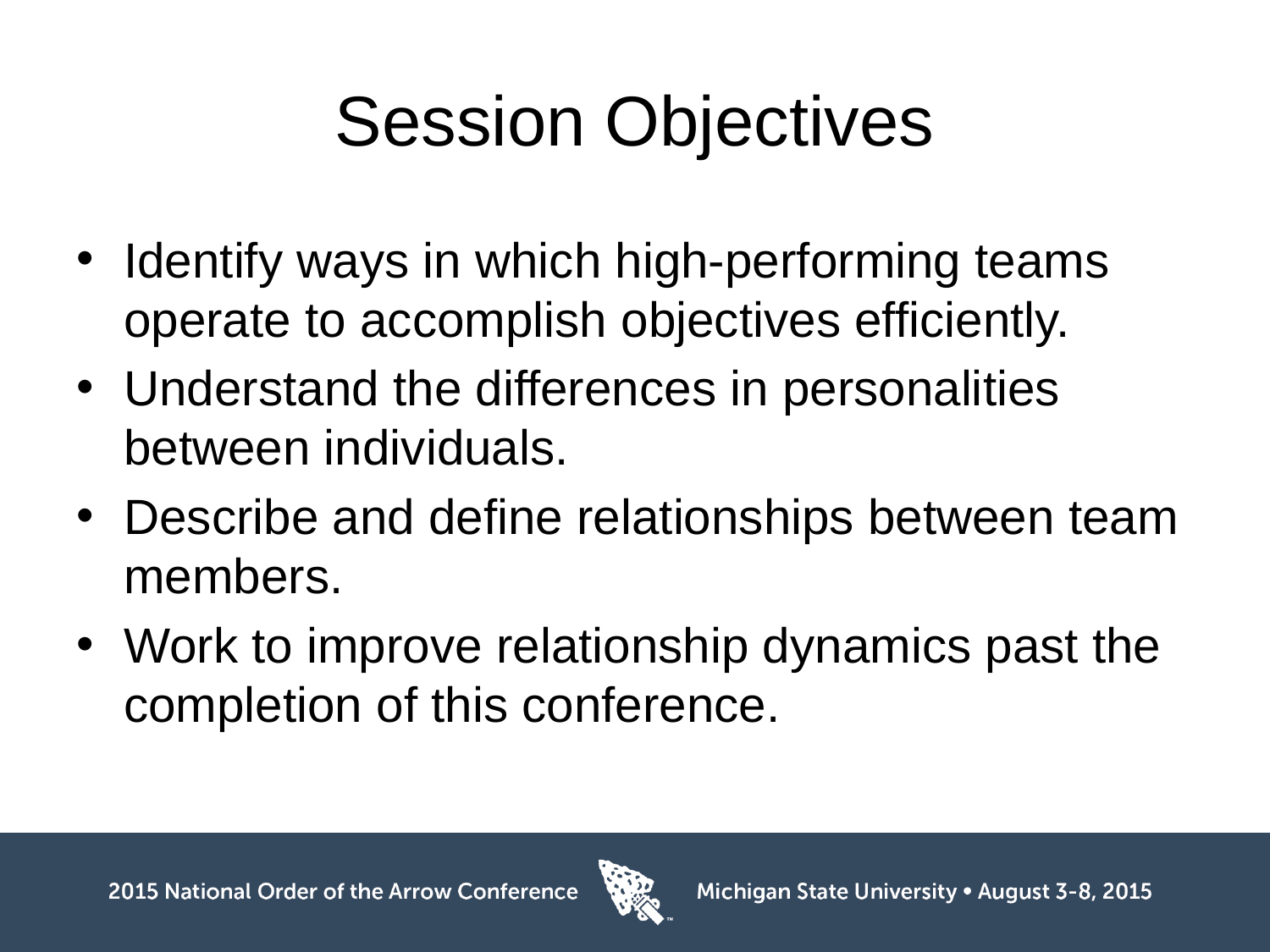

# Session Objectives
Identify ways in which high-performing teams operate to accomplish objectives efficiently.
Understand the differences in personalities between individuals.
Describe and define relationships between team members.
Work to improve relationship dynamics past the completion of this conference.